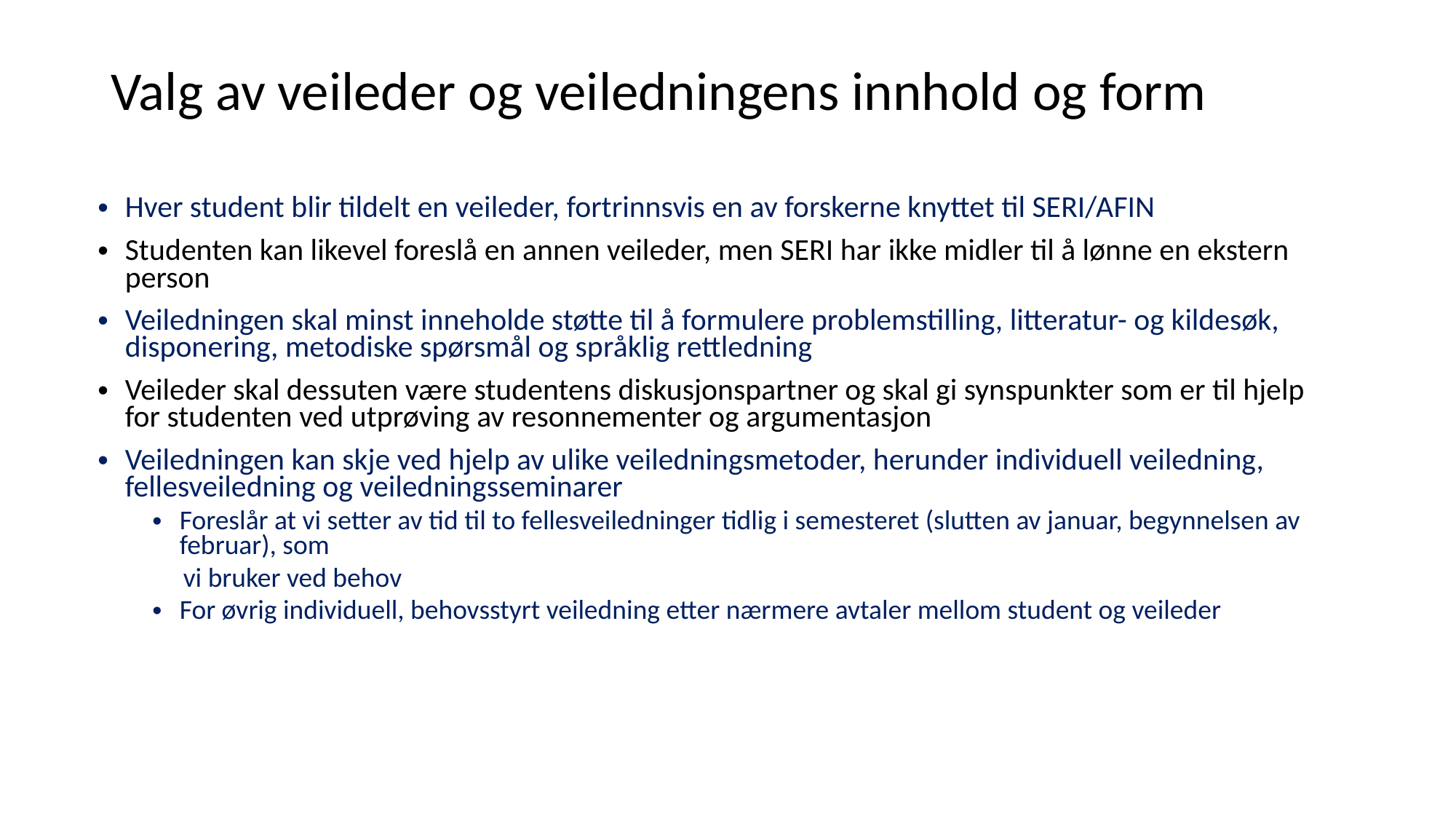

# Valg av veileder og veiledningens innhold og form
Hver student blir tildelt en veileder, fortrinnsvis en av forskerne knyttet til SERI/AFIN
Studenten kan likevel foreslå en annen veileder, men SERI har ikke midler til å lønne en ekstern person
Veiledningen skal minst inneholde støtte til å formulere problemstilling, litteratur- og kildesøk, disponering, metodiske spørsmål og språklig rettledning
Veileder skal dessuten være studentens diskusjonspartner og skal gi synspunkter som er til hjelp for studenten ved utprøving av resonnementer og argumentasjon
Veiledningen kan skje ved hjelp av ulike veiledningsmetoder, herunder individuell veiledning, fellesveiledning og veiledningsseminarer
Foreslår at vi setter av tid til to fellesveiledninger tidlig i semesteret (slutten av januar, begynnelsen av februar), som
     vi bruker ved behov
For øvrig individuell, behovsstyrt veiledning etter nærmere avtaler mellom student og veileder